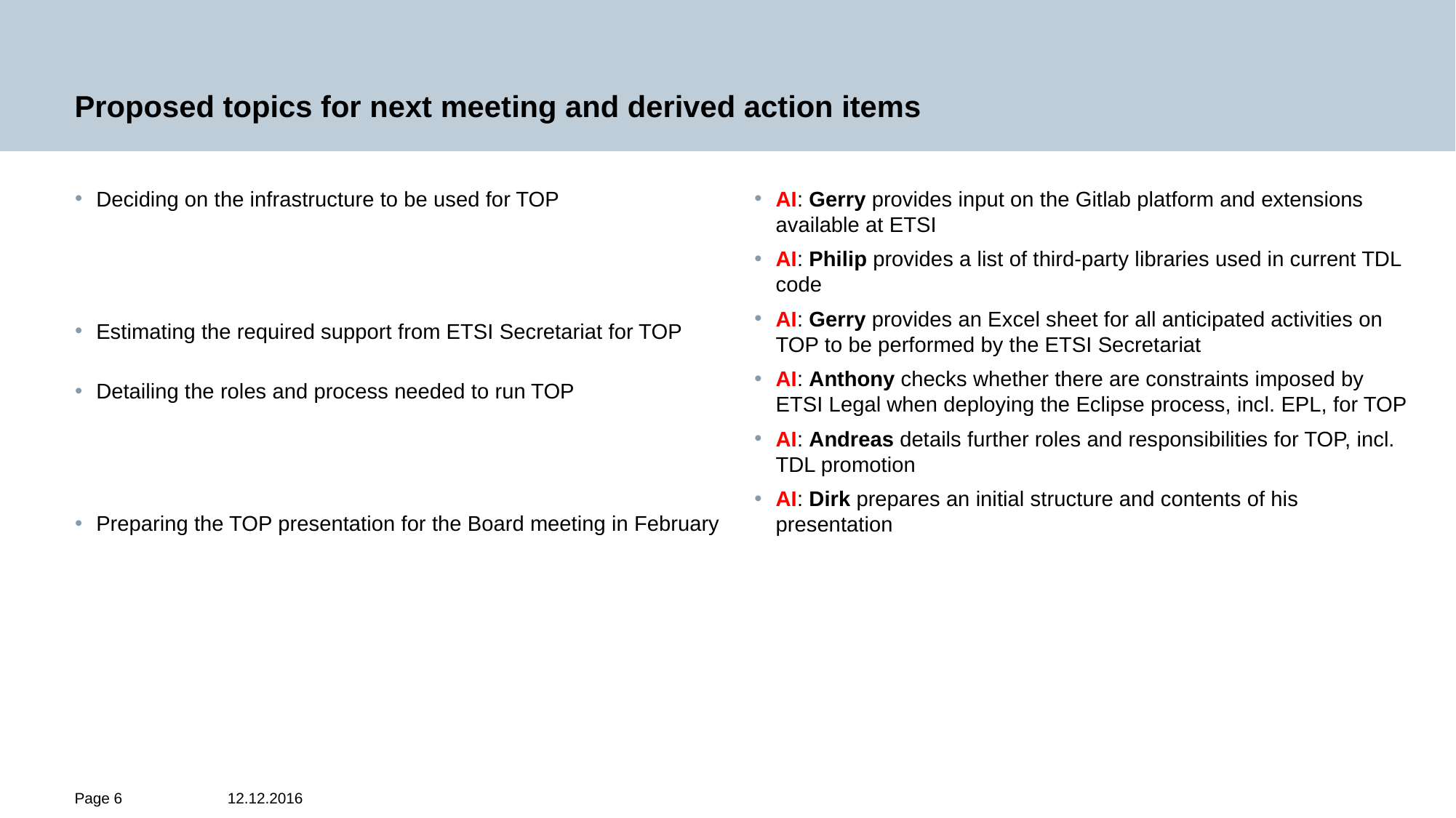

# Proposed topics for next meeting and derived action items
Deciding on the infrastructure to be used for TOP

Estimating the required support from ETSI Secretariat for TOP
Detailing the roles and process needed to run TOP

Preparing the TOP presentation for the Board meeting in February
AI: Gerry provides input on the Gitlab platform and extensions available at ETSI
AI: Philip provides a list of third-party libraries used in current TDL code
AI: Gerry provides an Excel sheet for all anticipated activities on TOP to be performed by the ETSI Secretariat
AI: Anthony checks whether there are constraints imposed by ETSI Legal when deploying the Eclipse process, incl. EPL, for TOP
AI: Andreas details further roles and responsibilities for TOP, incl. TDL promotion
AI: Dirk prepares an initial structure and contents of his presentation